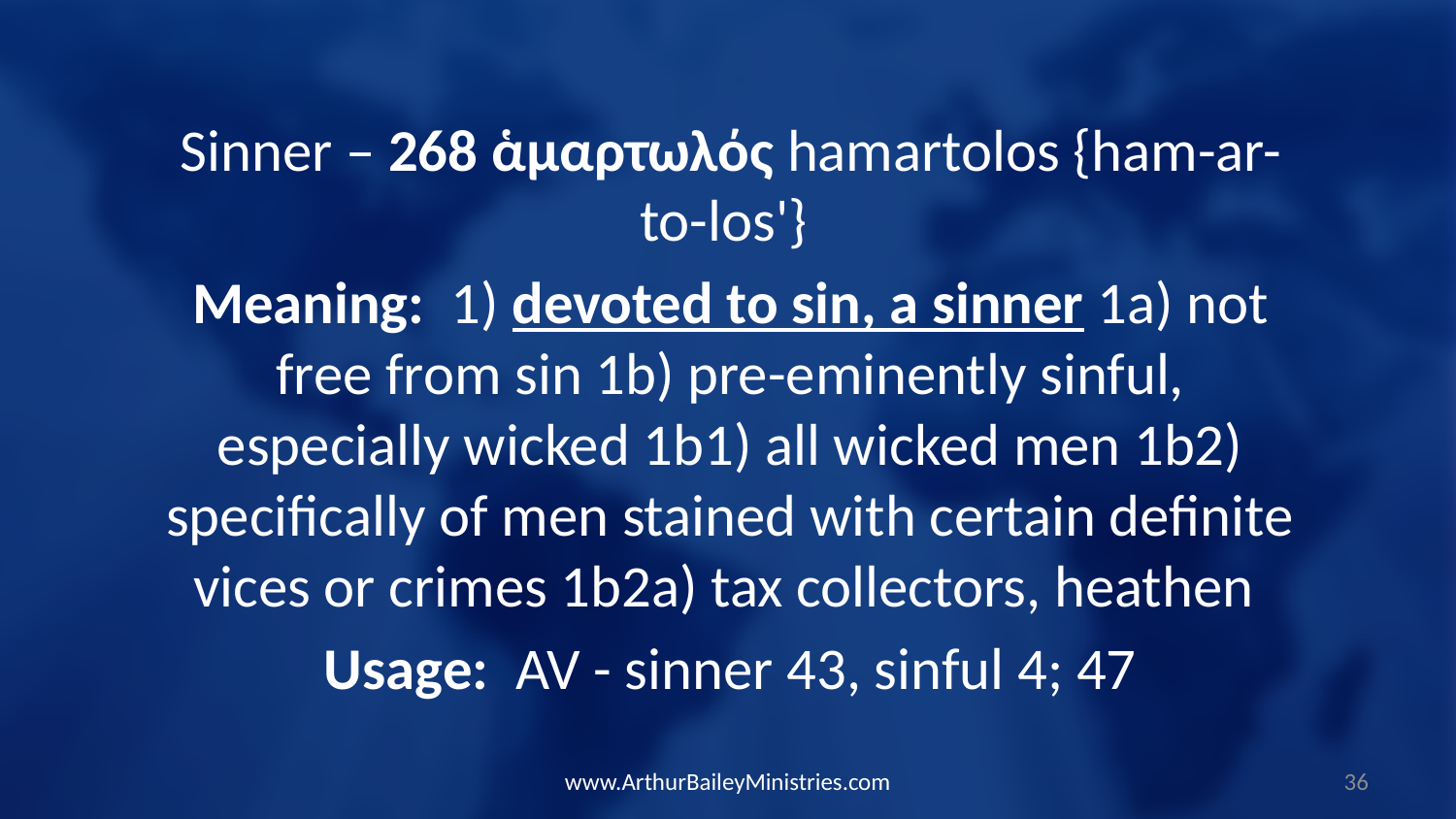

Sinner – 268 ἁμαρτωλός hamartolos {ham-ar-to-los'}
Meaning:  1) devoted to sin, a sinner 1a) not free from sin 1b) pre-eminently sinful, especially wicked 1b1) all wicked men 1b2) specifically of men stained with certain definite vices or crimes 1b2a) tax collectors, heathen
Usage:  AV - sinner 43, sinful 4; 47

www.ArthurBaileyMinistries.com
36